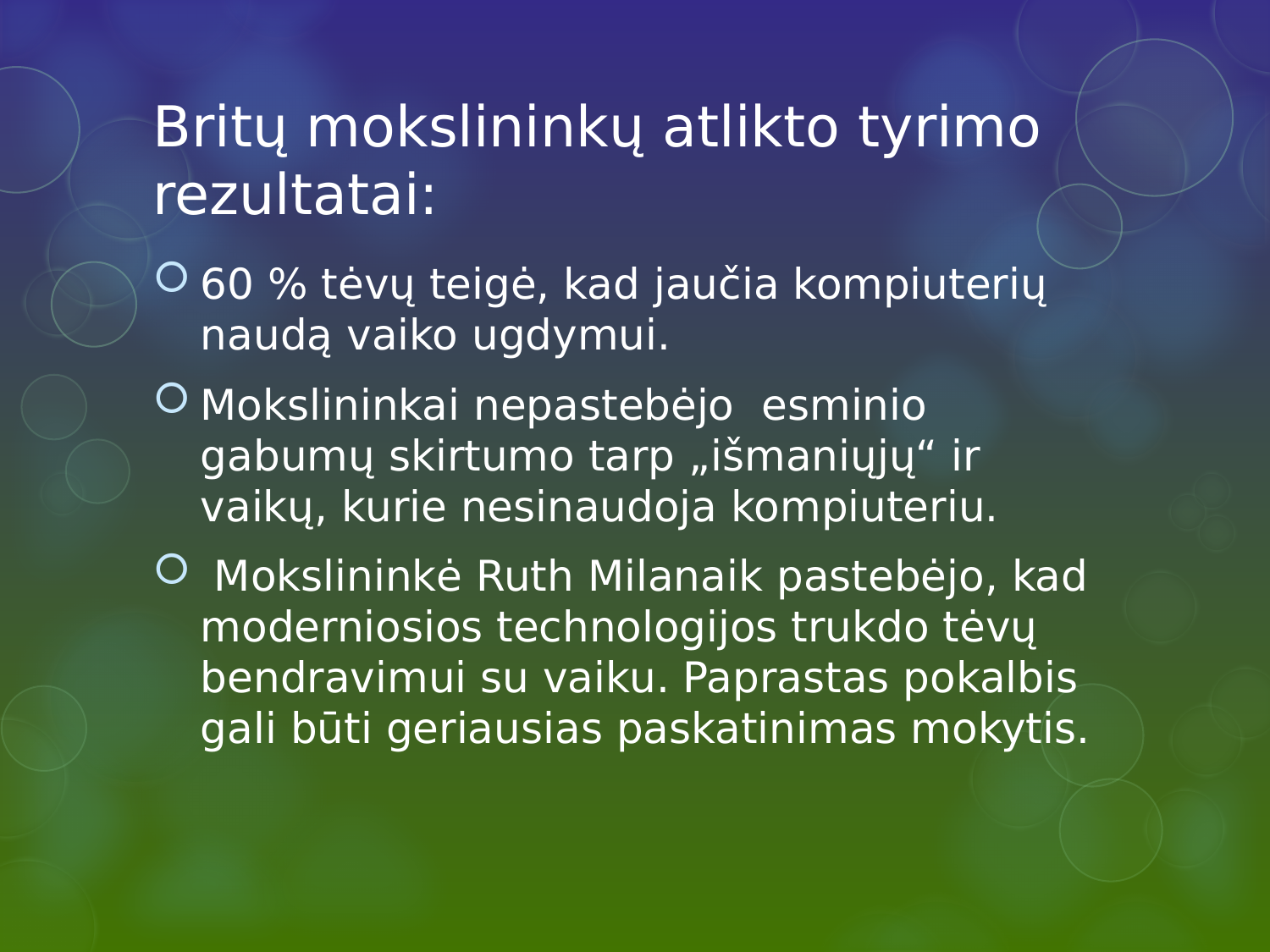

# Britų mokslininkų atlikto tyrimo rezultatai:
60 % tėvų teigė, kad jaučia kompiuterių naudą vaiko ugdymui.
Mokslininkai nepastebėjo  esminio  gabumų skirtumo tarp „išmaniųjų“ ir  vaikų, kurie nesinaudoja kompiuteriu.
 Mokslininkė Ruth Milanaik pastebėjo, kad moderniosios technologijos trukdo tėvų bendravimui su vaiku. Paprastas pokalbis gali būti geriausias paskatinimas mokytis.